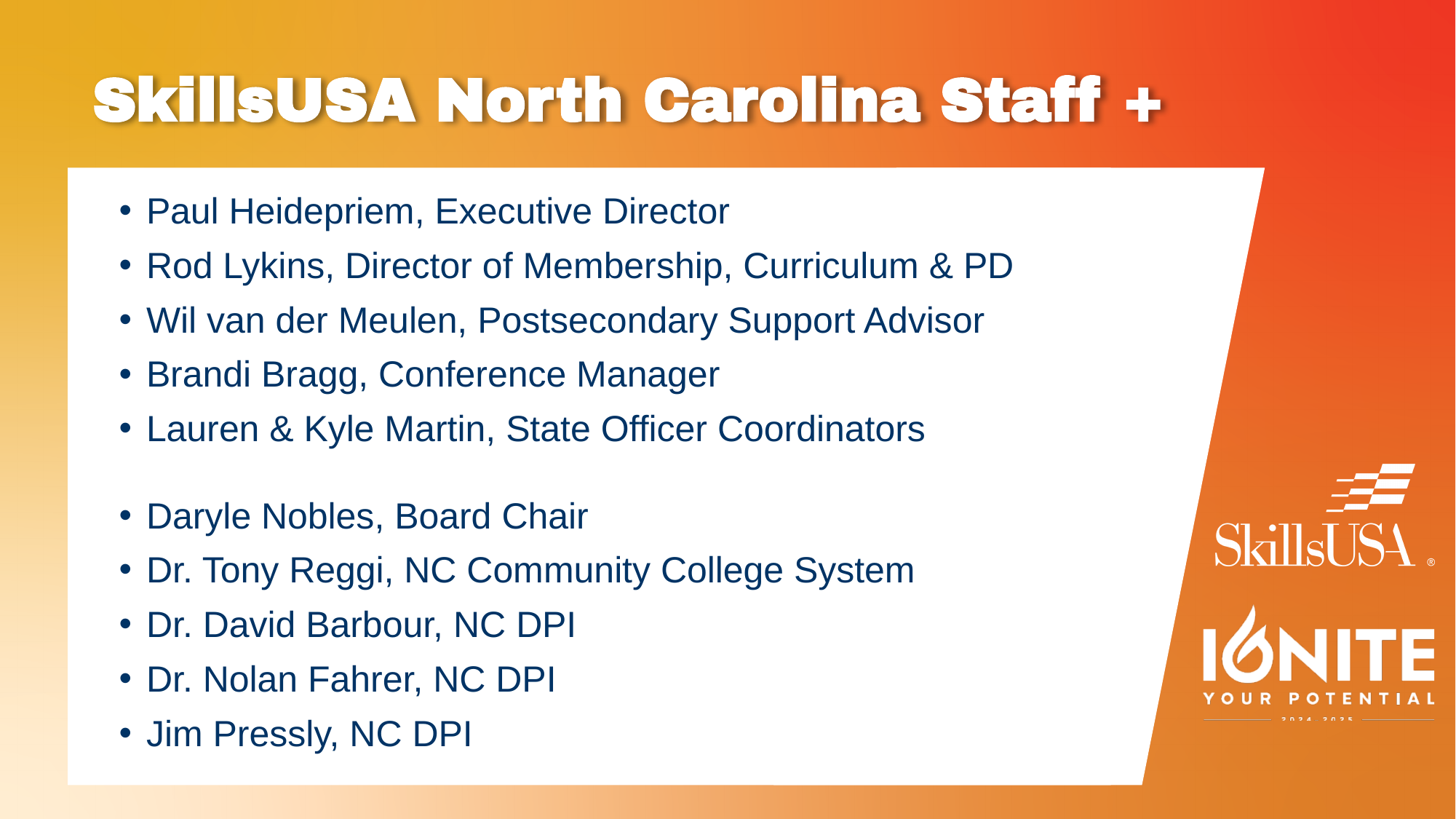

# SkillsUSA North Carolina Staff +
Paul Heidepriem, Executive Director
Rod Lykins, Director of Membership, Curriculum & PD
Wil van der Meulen, Postsecondary Support Advisor
Brandi Bragg, Conference Manager
Lauren & Kyle Martin, State Officer Coordinators

Daryle Nobles, Board Chair
Dr. Tony Reggi, NC Community College System
Dr. David Barbour, NC DPI
Dr. Nolan Fahrer, NC DPI
Jim Pressly, NC DPI